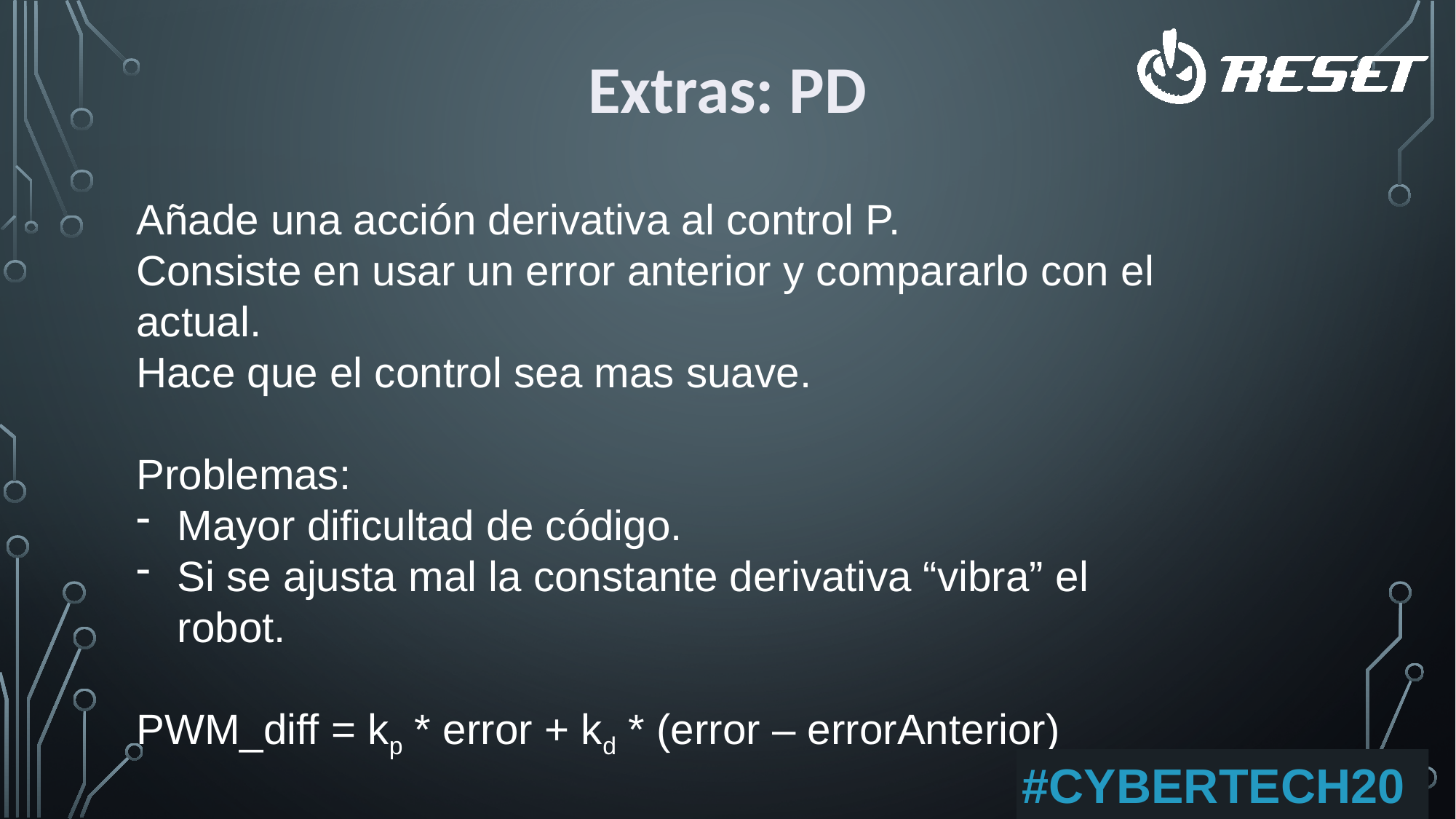

Extras: PD
Añade una acción derivativa al control P.
Consiste en usar un error anterior y compararlo con el actual.
Hace que el control sea mas suave.

Problemas:
Mayor dificultad de código.
Si se ajusta mal la constante derivativa “vibra” el robot.

PWM_diff = kp * error + kd * (error – errorAnterior)

#CYBERTECH2022